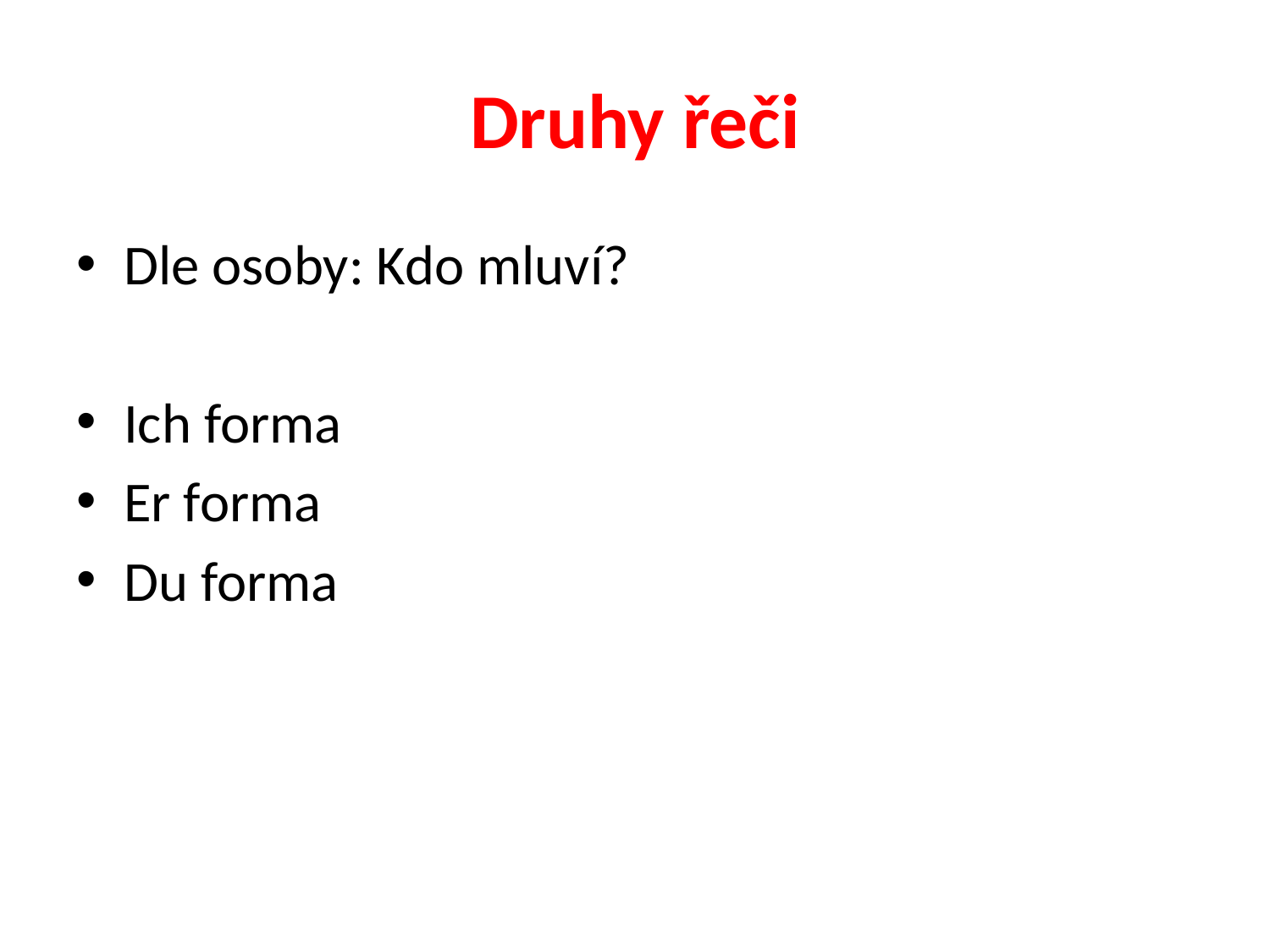

# Druhy řeči
Dle osoby: Kdo mluví?

Ich forma
Er forma
Du forma